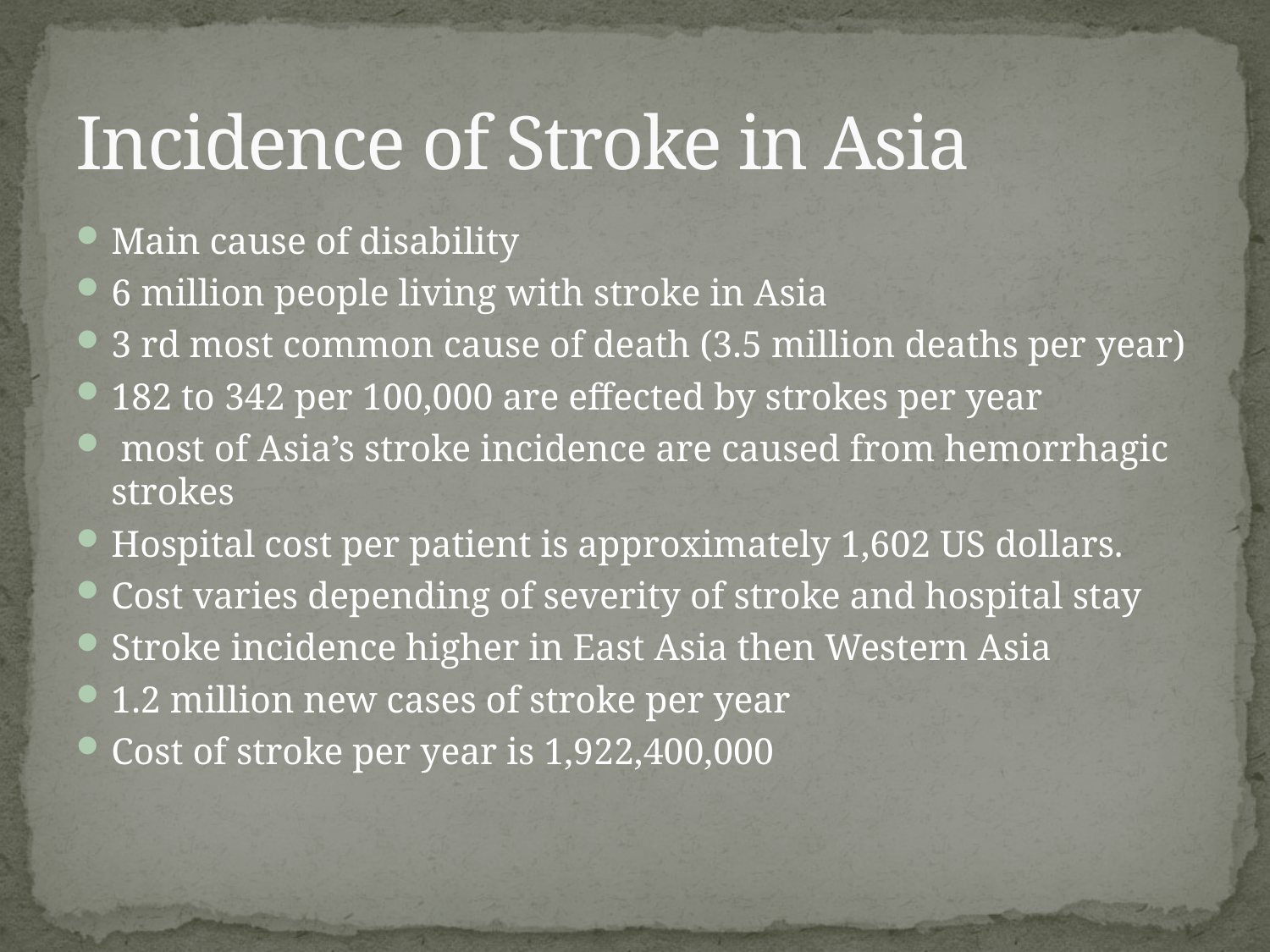

# Incidence of Stroke in Asia
Main cause of disability
6 million people living with stroke in Asia
3 rd most common cause of death (3.5 million deaths per year)
182 to 342 per 100,000 are effected by strokes per year
 most of Asia’s stroke incidence are caused from hemorrhagic strokes
Hospital cost per patient is approximately 1,602 US dollars.
Cost varies depending of severity of stroke and hospital stay
Stroke incidence higher in East Asia then Western Asia
1.2 million new cases of stroke per year
Cost of stroke per year is 1,922,400,000